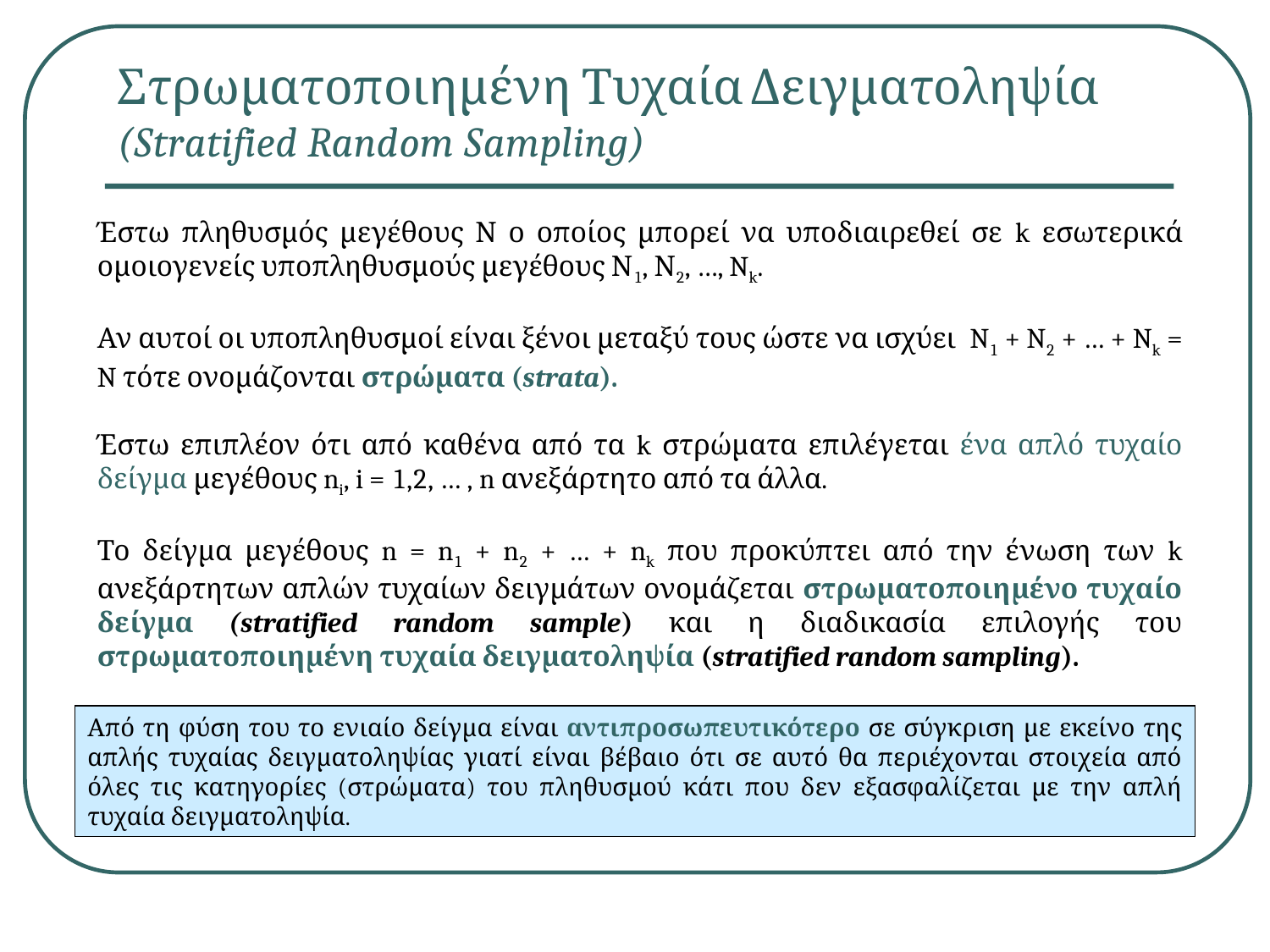

Στρωματοποιημένη Τυχαία Δειγματοληψία (Stratified Random Sampling)
Έστω πληθυσμός μεγέθους Ν ο οποίος μπορεί να υποδιαιρεθεί σε k εσωτερικά ομοιογενείς υποπληθυσμούς μεγέθους Ν1, Ν2, …, Nk.

Αν αυτοί οι υποπληθυσμοί είναι ξένοι μεταξύ τους ώστε να ισχύει  N1 + N2 + … + Nk = N τότε ονομάζονται στρώματα (strata).

Έστω επιπλέον ότι από καθένα από τα k στρώματα επιλέγεται ένα απλό τυχαίο δείγμα μεγέθους ni, i = 1,2, … , n ανεξάρτητο από τα άλλα.

Το δείγμα μεγέθους n = n1 + n2 + … + nk που προκύπτει από την ένωση των k ανεξάρτητων απλών τυχαίων δειγμάτων ονομάζεται στρωματοποιημένο τυχαίο δείγμα (stratified random sample) και η διαδικασία επιλογής του στρωματοποιημένη τυχαία δειγματοληψία (stratified random sampling).

Από τη φύση του το ενιαίο δείγμα είναι αντιπροσωπευτικότερο σε σύγκριση με εκείνο της απλής τυχαίας δειγματοληψίας γιατί είναι βέβαιο ότι σε αυτό θα περιέχονται στοιχεία από όλες τις κατηγορίες (στρώματα) του πληθυσμού κάτι που δεν εξασφαλίζεται με την απλή τυχαία δειγματοληψία.